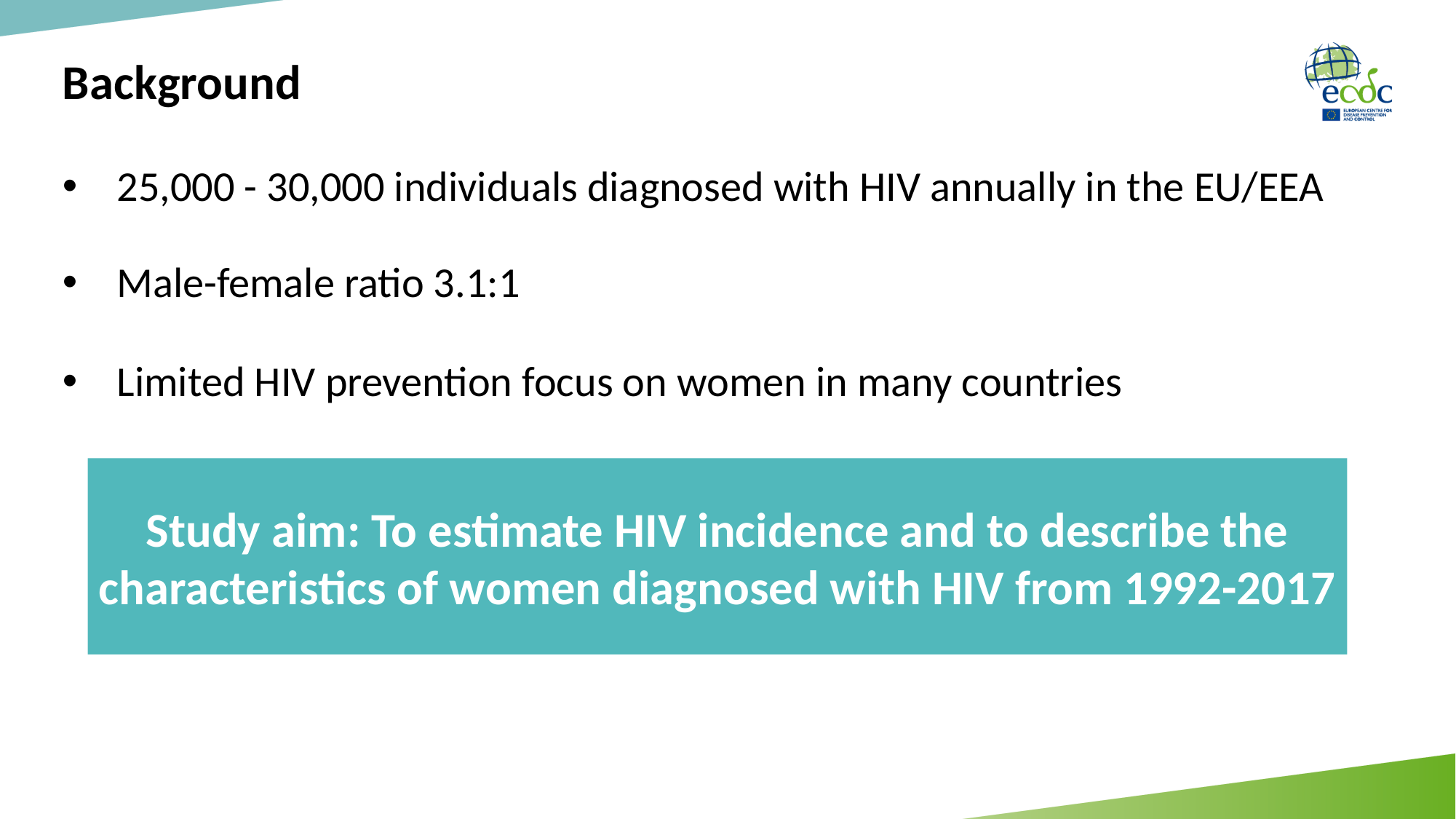

# Background
25,000 - 30,000 individuals diagnosed with HIV annually in the EU/EEA

Male-female ratio 3.1:1

Limited HIV prevention focus on women in many countries

Study aim: To estimate HIV incidence and to describe the characteristics of women diagnosed with HIV from 1992-2017